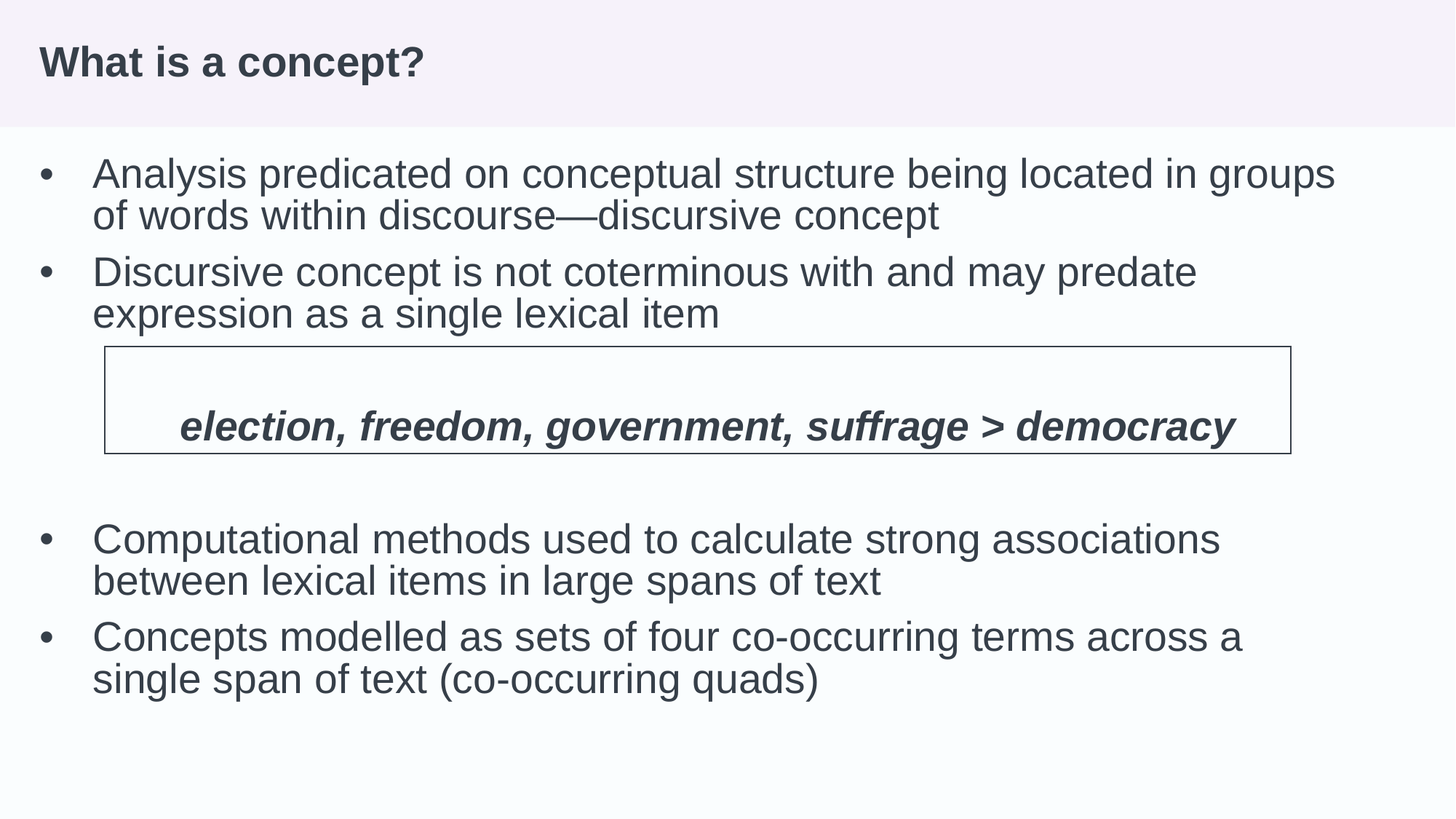

# What is a concept?
Analysis predicated on conceptual structure being located in groups of words within discourse—discursive concept
Discursive concept is not coterminous with and may predate expression as a single lexical item

election, freedom, government, suffrage > democracy

Computational methods used to calculate strong associations between lexical items in large spans of text
Concepts modelled as sets of four co-occurring terms across a single span of text (co-occurring quads)